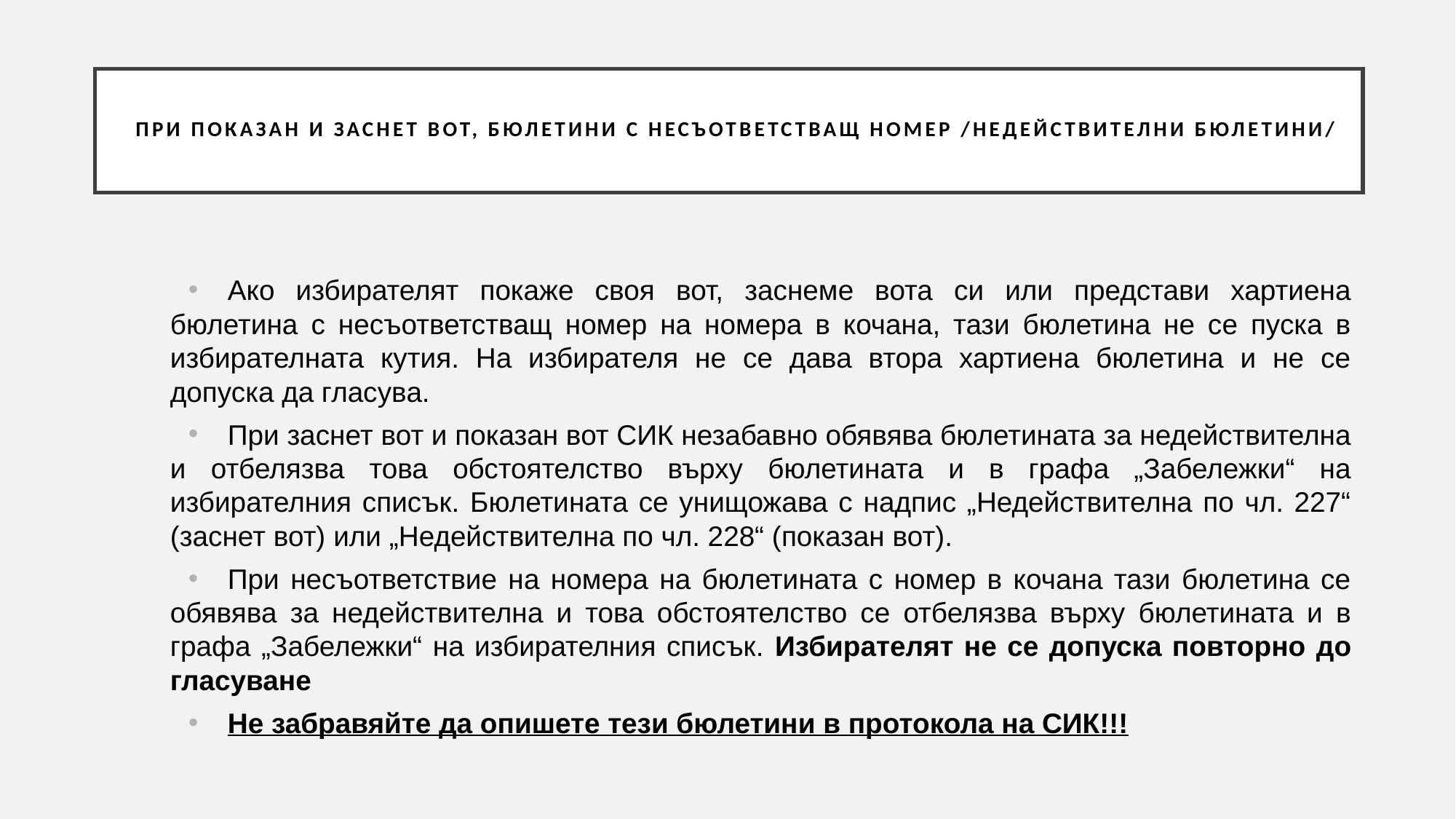

# ПРИ ПОКАЗАН И ЗАСНЕТ ВОТ, БЮЛЕТИНИ С НЕСЪОТВЕТСТВАЩ НОМЕР /НЕДЕЙСТВИТЕЛНИ БЮЛЕТИНИ/
Ако избирателят покаже своя вот, заснеме вота си или представи хартиена бюлетина с несъответстващ номер на номера в кочана, тази бюлетина не се пуска в избирателната кутия. На избирателя не се дава втора хартиена бюлетина и не се допуска да гласува.
При заснет вот и показан вот СИК незабавно обявява бюлетината за недействителна и отбелязва това обстоятелство върху бюлетината и в графа „Забележки“ на избирателния списък. Бюлетината се унищожава с надпис „Недействителна по чл. 227“ (заснет вот) или „Недействителна по чл. 228“ (показан вот).
При несъответствие на номера на бюлетината с номер в кочана тази бюлетина се обявява за недействителна и това обстоятелство се отбелязва върху бюлетината и в графа „Забележки“ на избирателния списък. Избирателят не се допуска повторно до гласуване
Не забравяйте да опишете тези бюлетини в протокола на СИК!!!